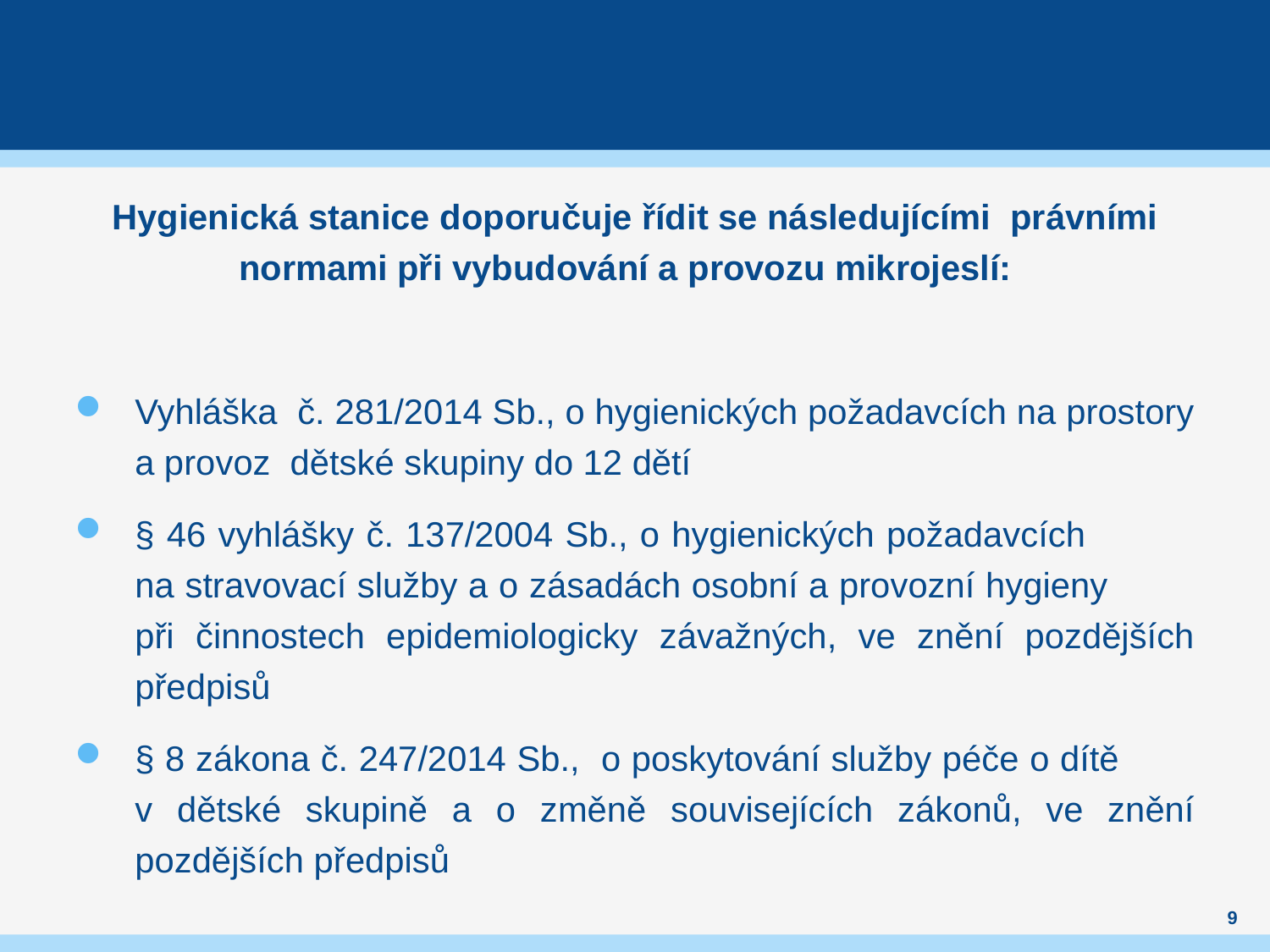

#
Hygienická stanice doporučuje řídit se následujícími  právními normami při vybudování a provozu mikrojeslí:

Vyhláška  č. 281/2014 Sb., o hygienických požadavcích na prostory a provoz  dětské skupiny do 12 dětí
§ 46 vyhlášky č. 137/2004 Sb., o hygienických požadavcích          na stravovací služby a o zásadách osobní a provozní hygieny         při činnostech epidemiologicky závažných, ve znění pozdějších předpisů
§ 8 zákona č. 247/2014 Sb.,  o poskytování služby péče o dítě        v dětské skupině a o změně souvisejících zákonů, ve znění pozdějších předpisů

9